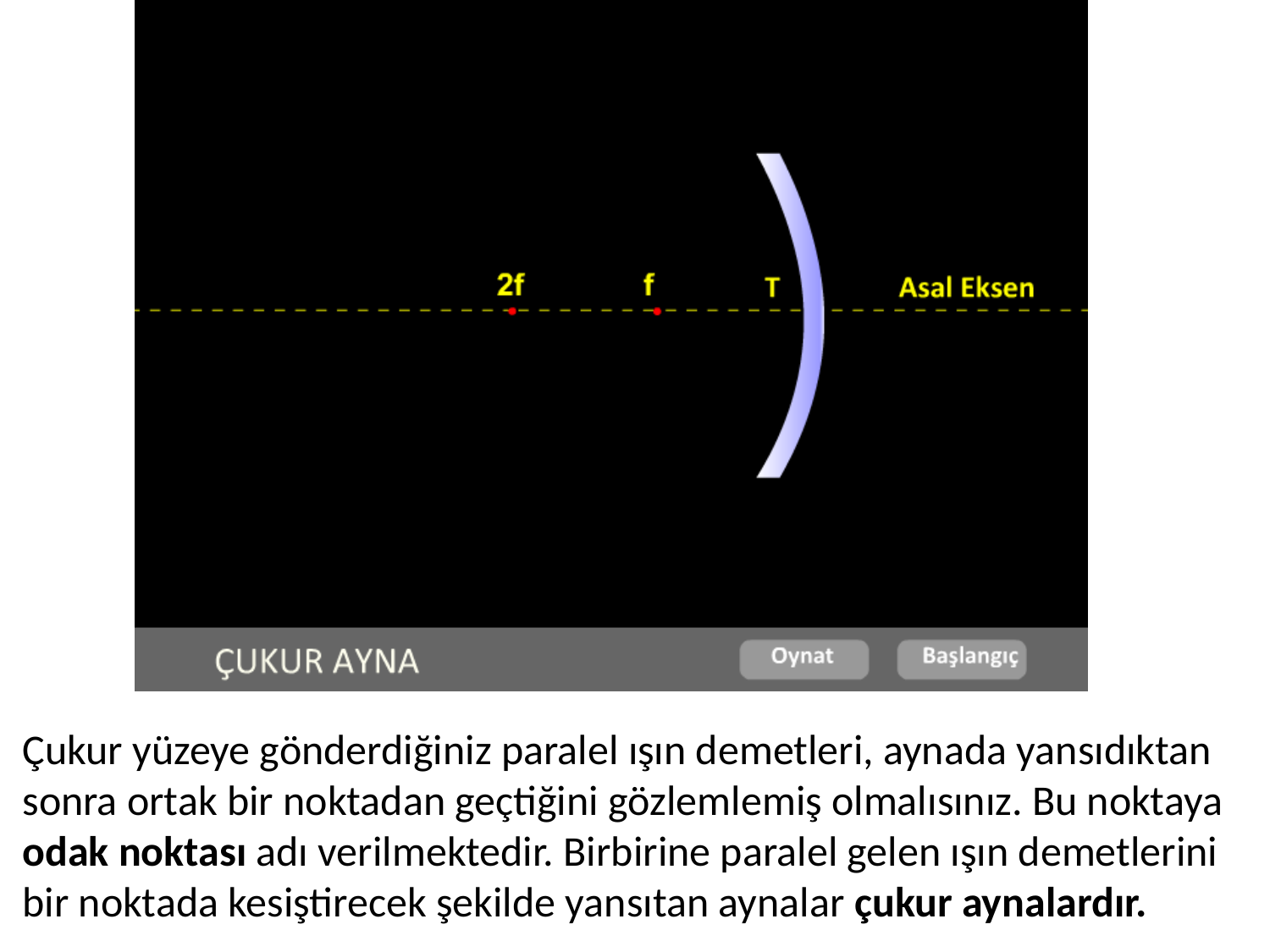

Çukur yüzeye gönderdiğiniz paralel ışın demetleri, aynada yansıdıktan sonra ortak bir noktadan geçtiğini gözlemlemiş olmalısınız. Bu noktaya odak noktası adı verilmektedir. Birbirine paralel gelen ışın demetlerini bir noktada kesiştirecek şekilde yansıtan aynalar çukur aynalardır.